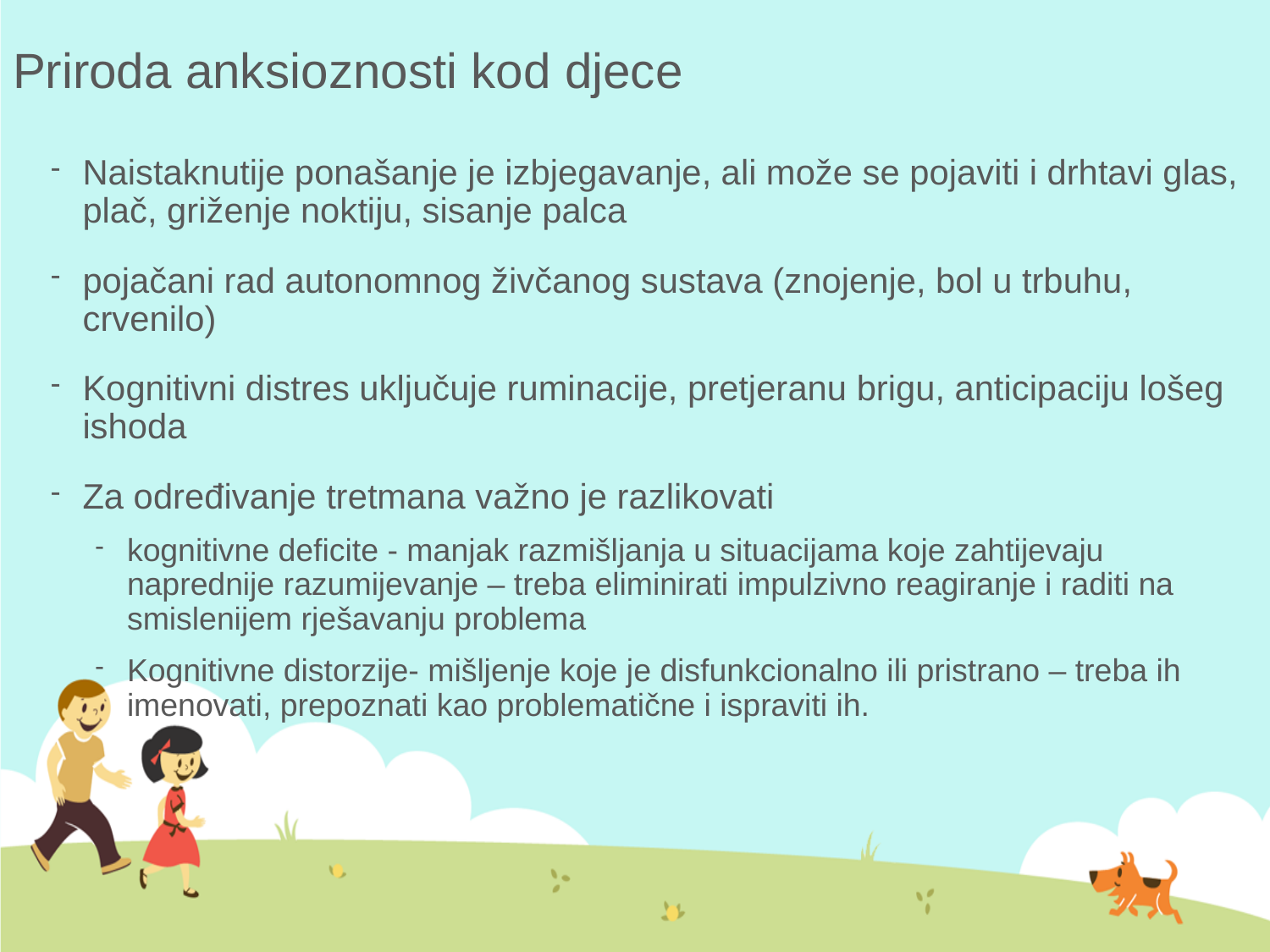

# Priroda anksioznosti kod djece
Naistaknutije ponašanje je izbjegavanje, ali može se pojaviti i drhtavi glas, plač, griženje noktiju, sisanje palca
pojačani rad autonomnog živčanog sustava (znojenje, bol u trbuhu, crvenilo)
Kognitivni distres uključuje ruminacije, pretjeranu brigu, anticipaciju lošeg ishoda
Za određivanje tretmana važno je razlikovati
kognitivne deficite - manjak razmišljanja u situacijama koje zahtijevaju naprednije razumijevanje – treba eliminirati impulzivno reagiranje i raditi na smislenijem rješavanju problema
Kognitivne distorzije- mišljenje koje je disfunkcionalno ili pristrano – treba ih imenovati, prepoznati kao problematične i ispraviti ih.